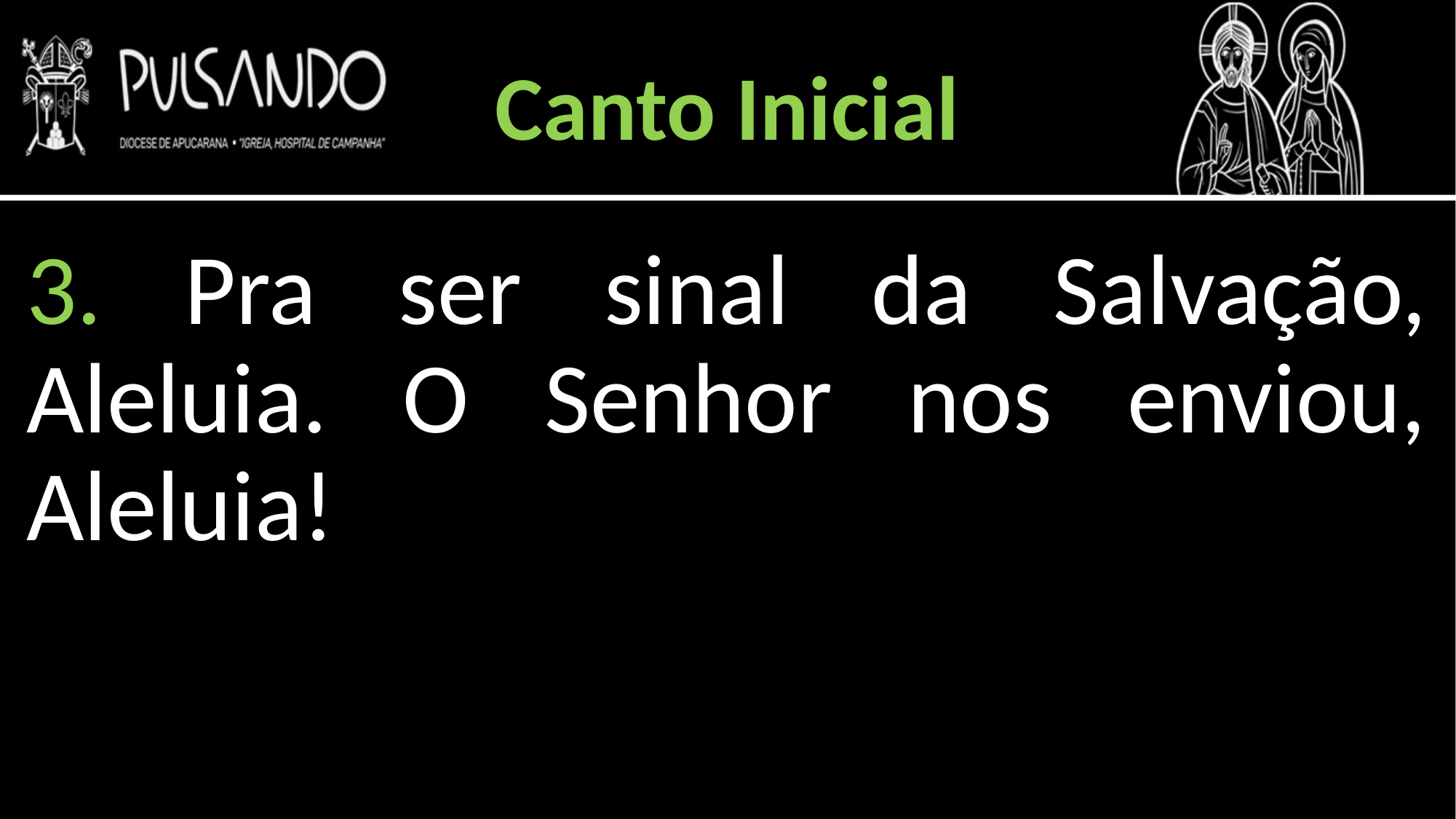

Canto Inicial
3. Pra ser sinal da Salvação, Aleluia. O Senhor nos enviou, Aleluia!